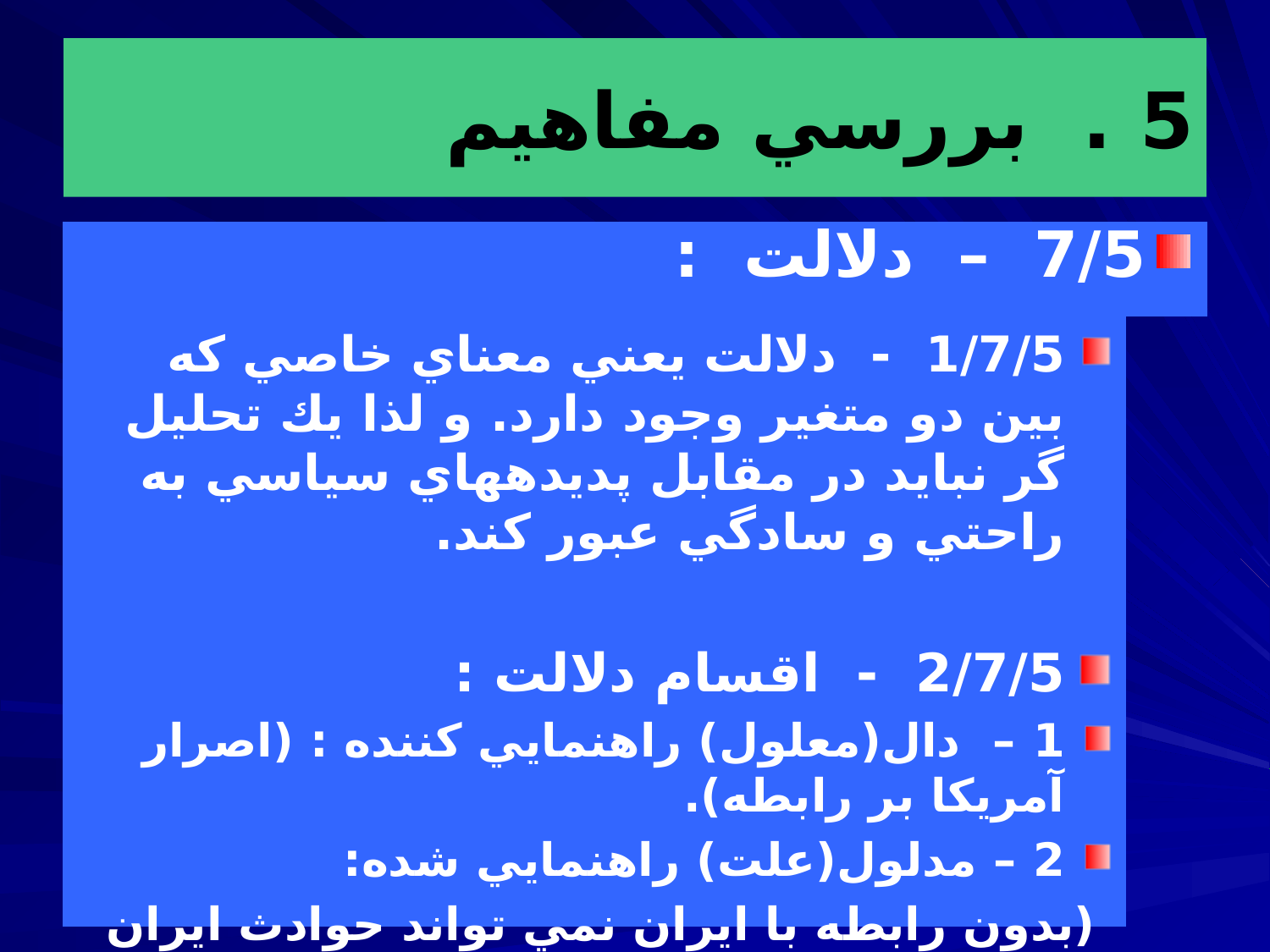

# 5 .  بررسي مفاهيم
7/5  –  دلالت  :
1/7/5  -  دلالت يعني معناي خاصي كه بين دو متغير وجود دارد. و لذا يك تحليل گر نبايد در مقابل پديده­هاي سياسي به راحتي و سادگي عبور كند.

2/7/5  -  اقسام دلالت :
1 –  دال(معلول) راهنمايي كننده : (اصرار آمريكا بر رابطه).
2 – مدلول(علت) راهنمايي شده:
 (بدون رابطه با ايران نمي تواند حوادث ايران را زير نظر داشته باشد(رهبري).